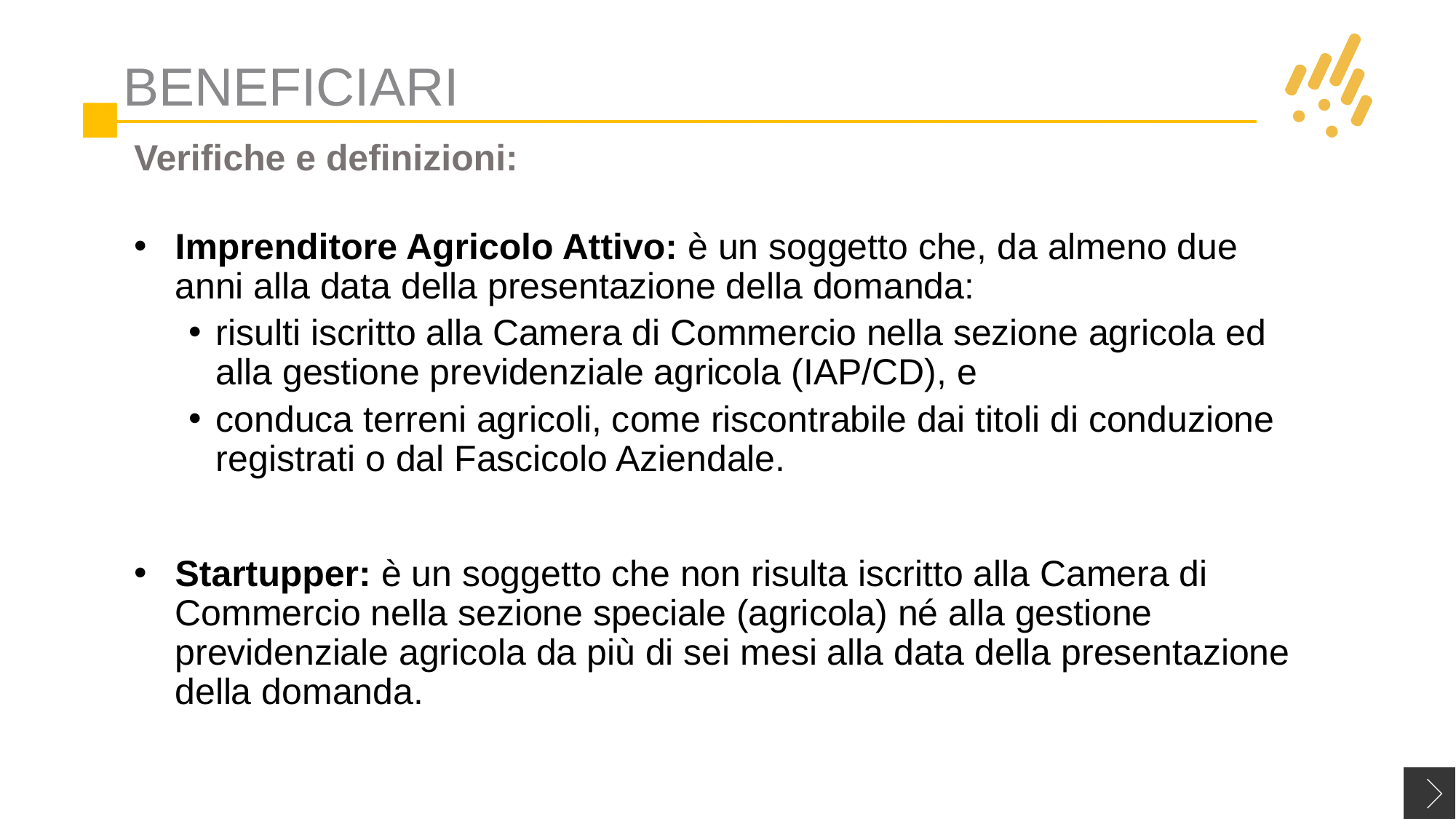

# BENEFICIARI
Verifiche e definizioni:
Imprenditore Agricolo Attivo: è un soggetto che, da almeno due anni alla data della presentazione della domanda:
risulti iscritto alla Camera di Commercio nella sezione agricola ed alla gestione previdenziale agricola (IAP/CD), e
conduca terreni agricoli, come riscontrabile dai titoli di conduzione registrati o dal Fascicolo Aziendale.

Startupper: è un soggetto che non risulta iscritto alla Camera di Commercio nella sezione speciale (agricola) né alla gestione previdenziale agricola da più di sei mesi alla data della presentazione della domanda.